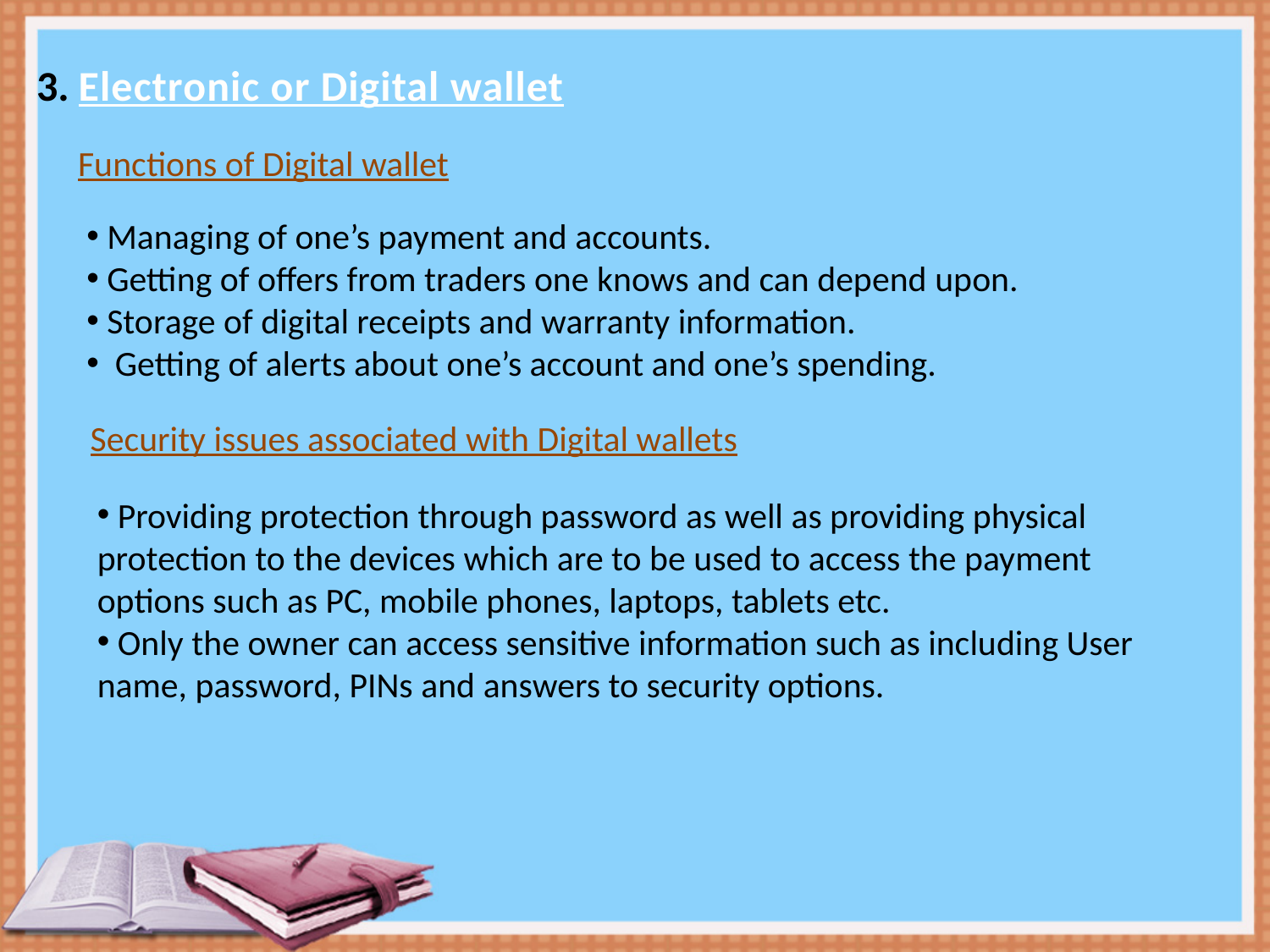

3. Electronic or Digital wallet
Functions of Digital wallet
 Managing of one’s payment and accounts.
 Getting of offers from traders one knows and can depend upon.
 Storage of digital receipts and warranty information.
  Getting of alerts about one’s account and one’s spending.
Security issues associated with Digital wallets
 Providing protection through password as well as providing physical protection to the devices which are to be used to access the payment options such as PC, mobile phones, laptops, tablets etc.
 Only the owner can access sensitive information such as including User name, password, PINs and answers to security options.